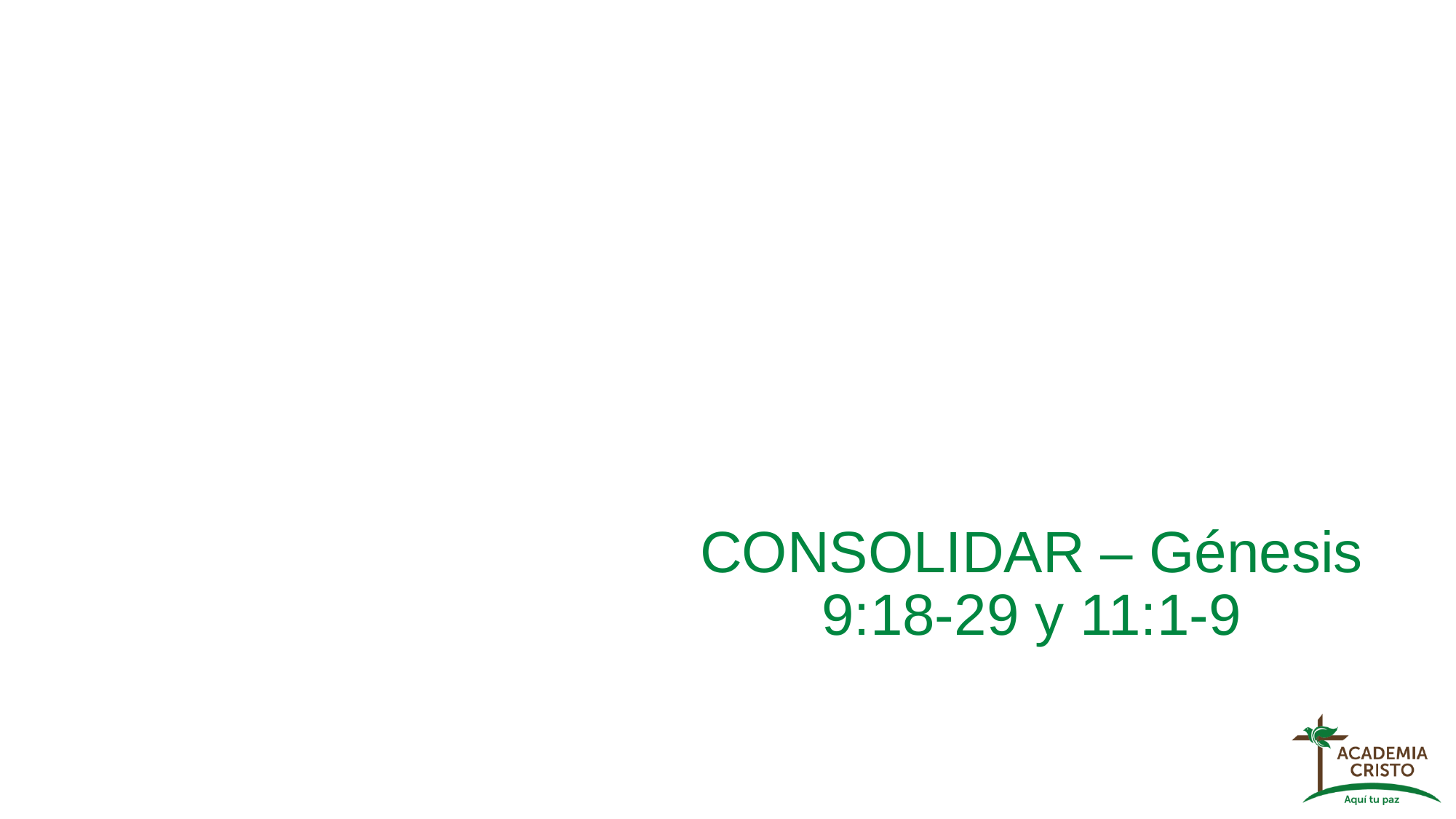

# CONSOLIDAR – Génesis 9:18-29 y 11:1-9